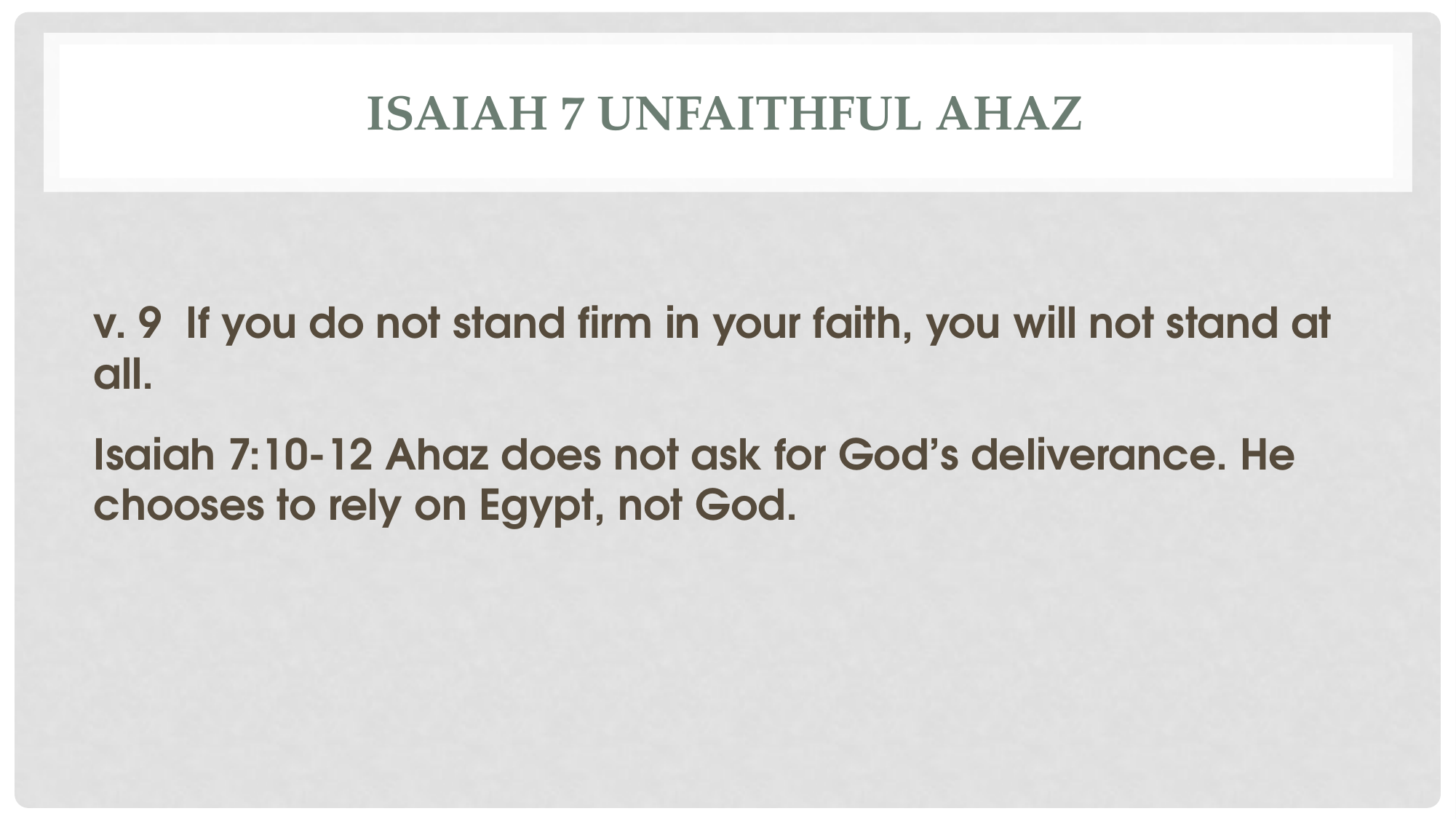

# Isaiah 7 Unfaithful Ahaz

v. 9  If you do not stand firm in your faith, you will not stand at all.

Isaiah 7:10-12 Ahaz does not ask for God’s deliverance. He chooses to rely on Egypt, not God.